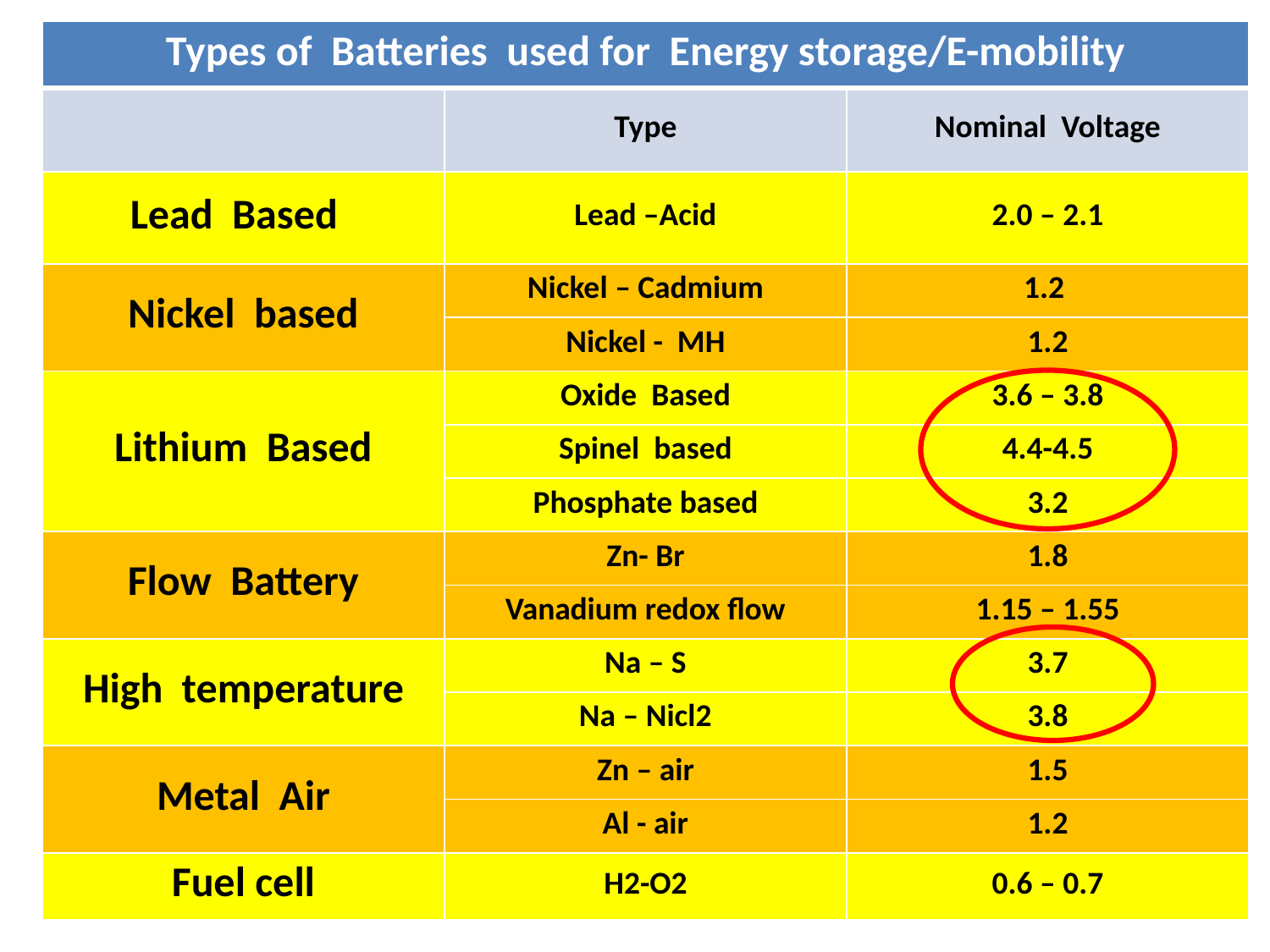

| Types of Batteries used for Energy storage/E-mobility |  |  |
| --- | --- | --- |
|  | Type | Nominal Voltage |
| Lead Based | Lead –Acid | 2.0 – 2.1 |
| Nickel based | Nickel – Cadmium | 1.2 |
|  | Nickel - MH | 1.2 |
| Lithium Based | Oxide Based | 3.6 – 3.8 |
|  | Spinel based | 4.4-4.5 |
|  | Phosphate based | 3.2 |
| Flow Battery | Zn- Br | 1.8 |
|  | Vanadium redox flow | 1.15 – 1.55 |
| High temperature | Na – S | 3.7 |
|  | Na – Nicl2 | 3.8 |
| Metal Air | Zn – air | 1.5 |
|  | Al - air | 1.2 |
| Fuel cell | H2-O2 | 0.6 – 0.7 |